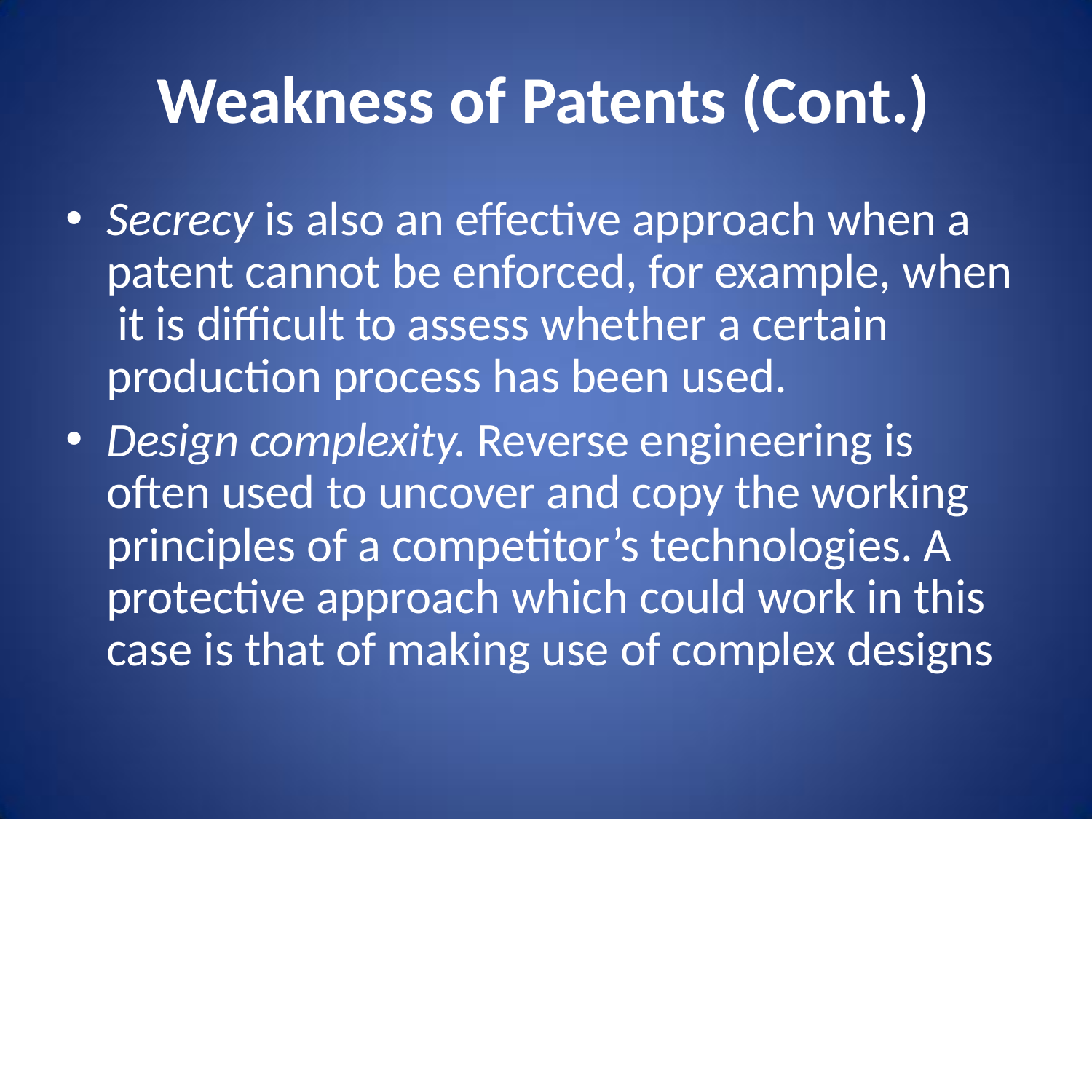

# Weakness of Patents (Cont.)
Secrecy is also an effective approach when a  patent cannot be enforced, for example, when  it is difficult to assess whether a certain  production process has been used.
Design complexity. Reverse engineering is  often used to uncover and copy the working  principles of a competitor’s technologies. A  protective approach which could work in this  case is that of making use of complex designs